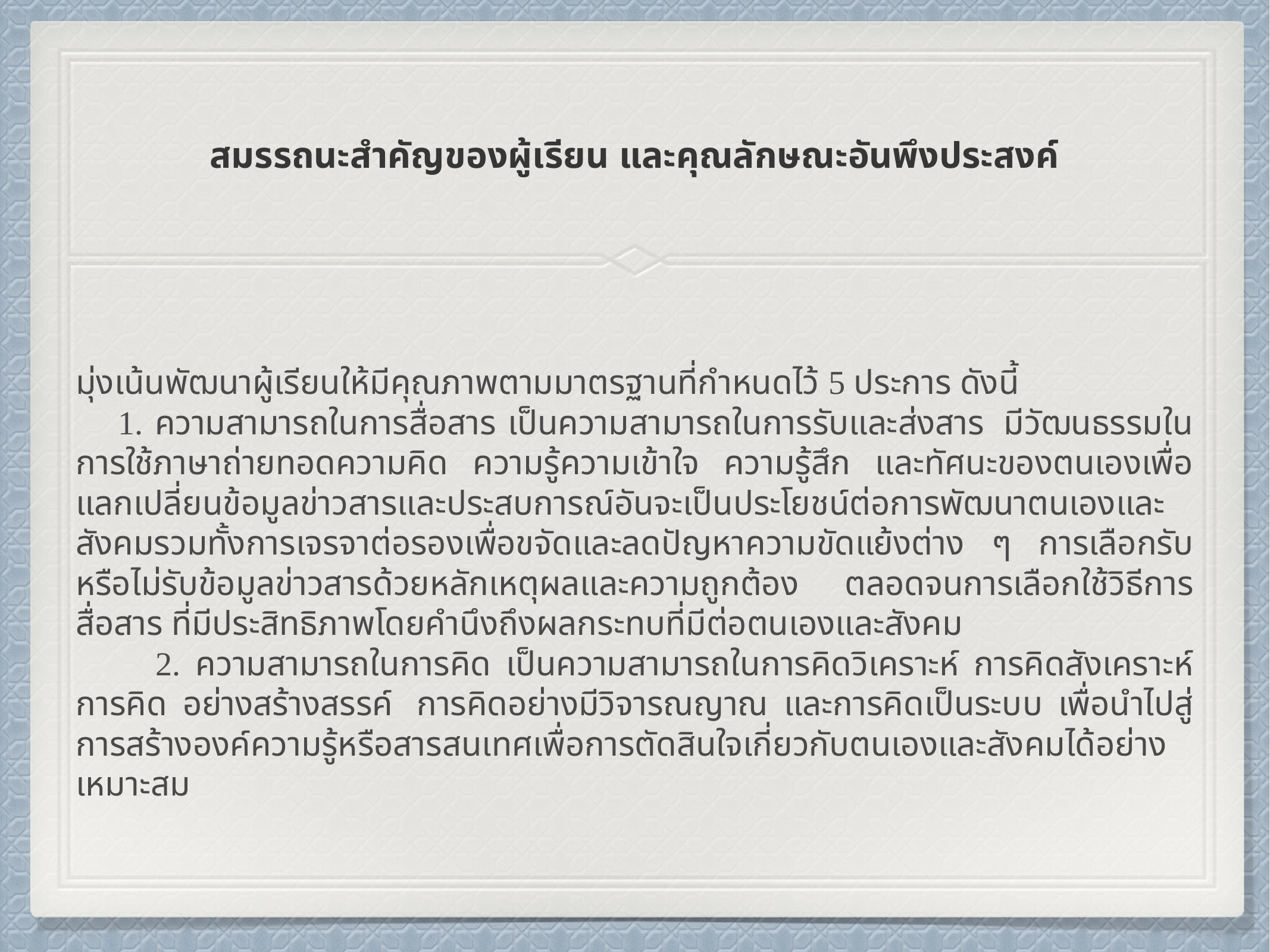

# สมรรถนะสำคัญของผู้เรียน และคุณลักษณะอันพึงประสงค์
มุ่งเน้นพัฒนาผู้เรียนให้มีคุณภาพตามมาตรฐานที่กำหนดไว้ 5 ประการ ดังนี้
    1. ความสามารถในการสื่อสาร เป็นความสามารถในการรับและส่งสาร  มีวัฒนธรรมในการใช้ภาษาถ่ายทอดความคิด ความรู้ความเข้าใจ ความรู้สึก และทัศนะของตนเองเพื่อแลกเปลี่ยนข้อมูลข่าวสารและประสบการณ์อันจะเป็นประโยชน์ต่อการพัฒนาตนเองและสังคมรวมทั้งการเจรจาต่อรองเพื่อขจัดและลดปัญหาความขัดแย้งต่าง ๆ การเลือกรับหรือไม่รับข้อมูลข่าวสารด้วยหลักเหตุผลและความถูกต้อง ตลอดจนการเลือกใช้วิธีการสื่อสาร ที่มีประสิทธิภาพโดยคำนึงถึงผลกระทบที่มีต่อตนเองและสังคม
     2. ความสามารถในการคิด เป็นความสามารถในการคิดวิเคราะห์ การคิดสังเคราะห์ การคิด อย่างสร้างสรรค์  การคิดอย่างมีวิจารณญาณ และการคิดเป็นระบบ เพื่อนำไปสู่การสร้างองค์ความรู้หรือสารสนเทศเพื่อการตัดสินใจเกี่ยวกับตนเองและสังคมได้อย่างเหมาะสม